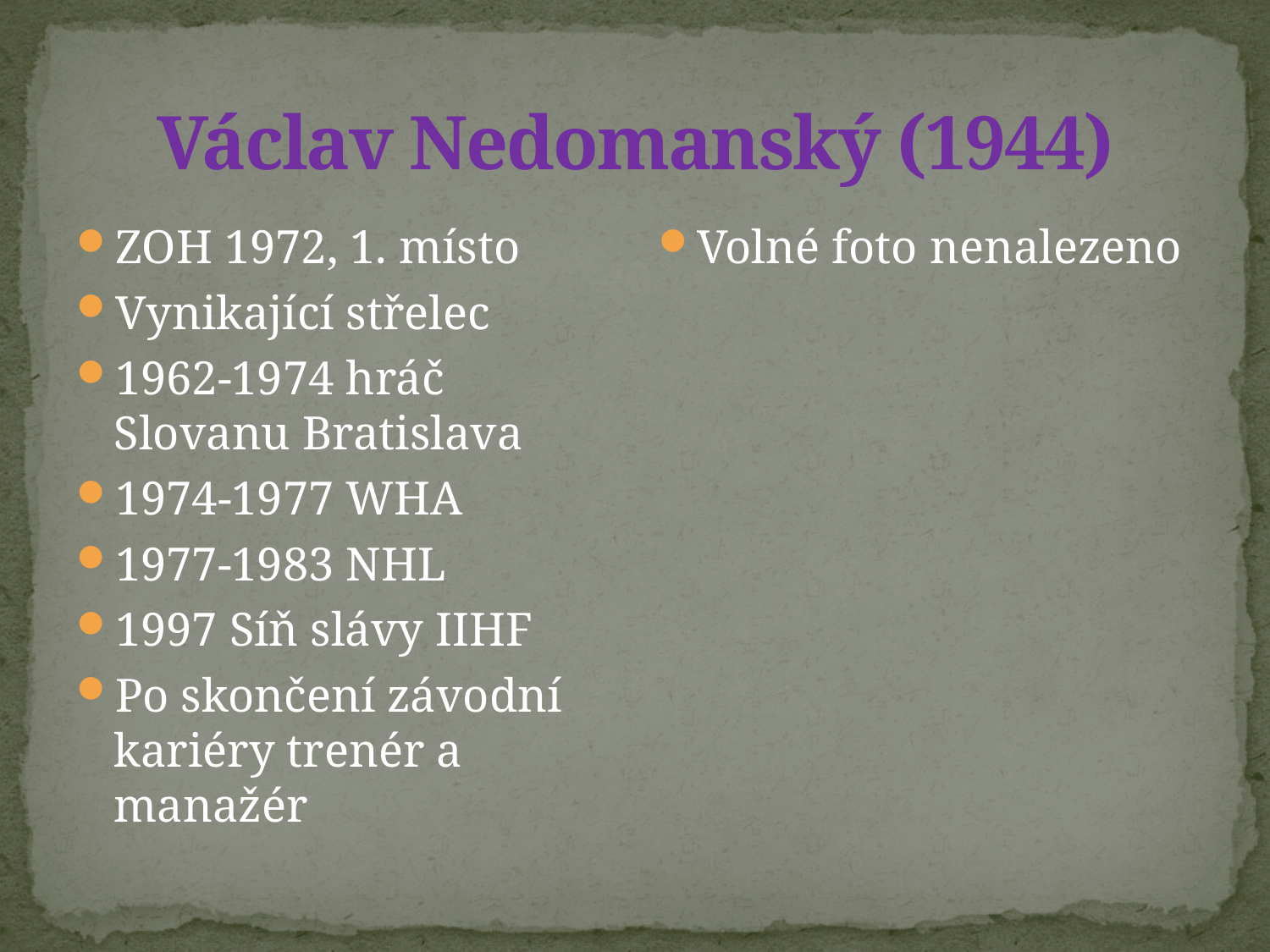

# Václav Nedomanský (1944)
ZOH 1972, 1. místo
Vynikající střelec
1962-1974 hráč Slovanu Bratislava
1974-1977 WHA
1977-1983 NHL
1997 Síň slávy IIHF
Po skončení závodní kariéry trenér a manažér

Volné foto nenalezeno